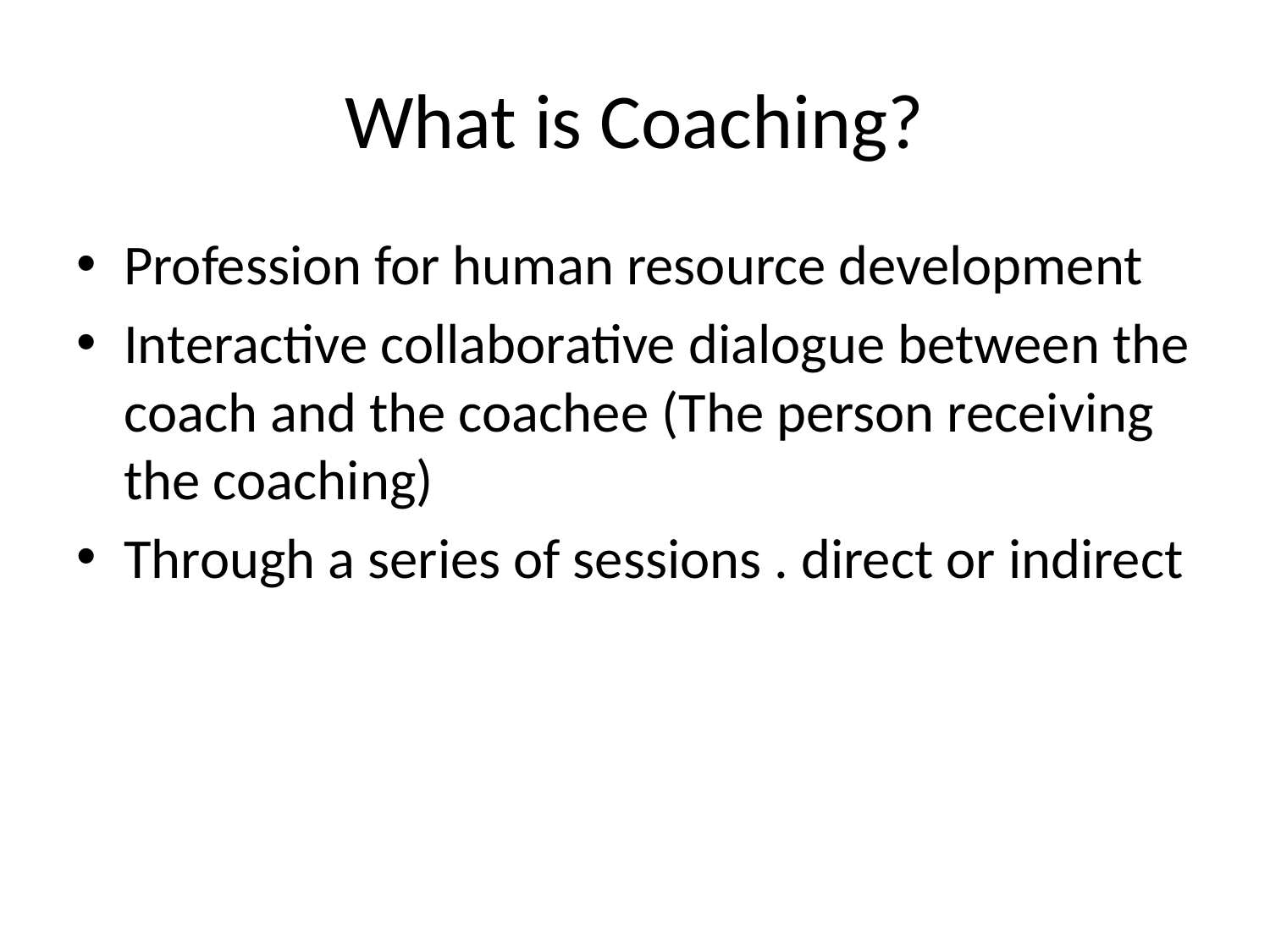

# What is Coaching?
Profession for human resource development
Interactive collaborative dialogue between the coach and the coachee (The person receiving the coaching)
Through a series of sessions . direct or indirect